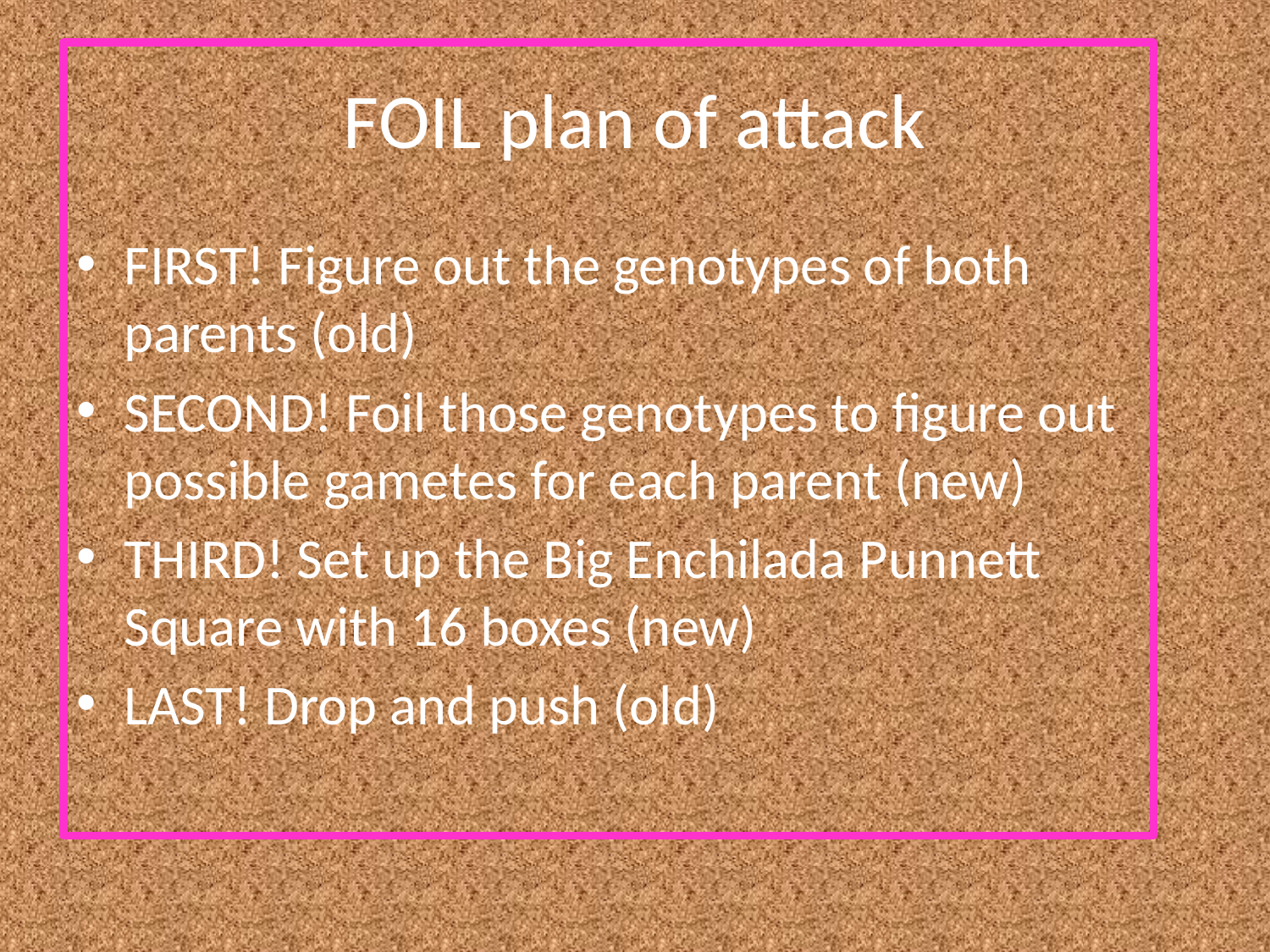

# FOIL plan of attack

FIRST! Figure out the genotypes of both parents (old)
SECOND! Foil those genotypes to figure out possible gametes for each parent (new)
THIRD! Set up the Big Enchilada Punnett Square with 16 boxes (new)
LAST! Drop and push (old)